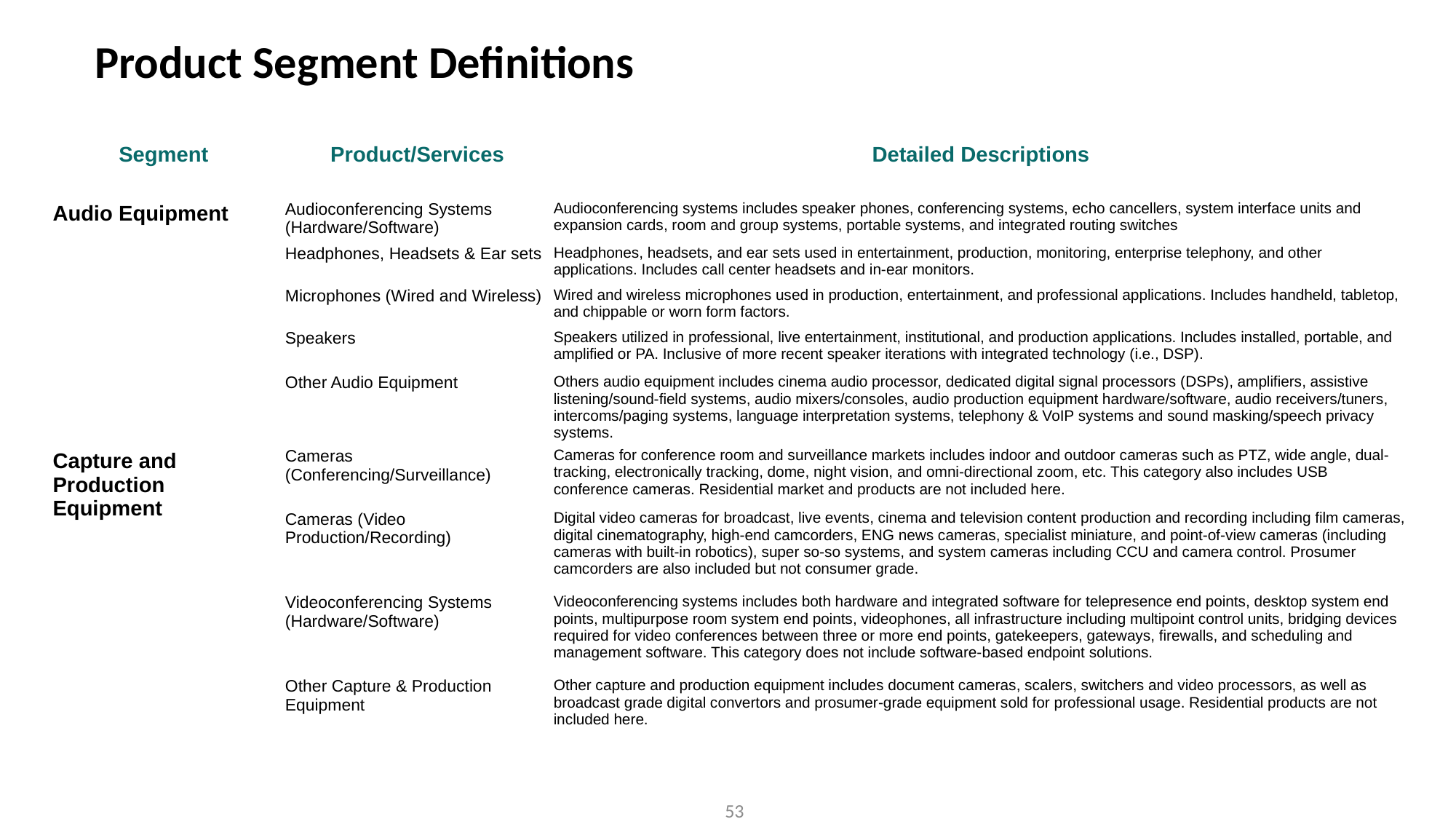

Product Segment Definitions
| Segment | Product/Services | Detailed Descriptions |
| --- | --- | --- |
| Audio Equipment | Audioconferencing Systems (Hardware/Software) | Audioconferencing systems includes speaker phones, conferencing systems, echo cancellers, system interface units and expansion cards, room and group systems, portable systems, and integrated routing switches |
| --- | --- | --- |
|  | Headphones, Headsets & Ear sets | Headphones, headsets, and ear sets used in entertainment, production, monitoring, enterprise telephony, and other applications. Includes call center headsets and in-ear monitors. |
|  | Microphones (Wired and Wireless) | Wired and wireless microphones used in production, entertainment, and professional applications. Includes handheld, tabletop, and chippable or worn form factors. |
|  | Speakers | Speakers utilized in professional, live entertainment, institutional, and production applications. Includes installed, portable, and amplified or PA. Inclusive of more recent speaker iterations with integrated technology (i.e., DSP). |
|  | Other Audio Equipment | Others audio equipment includes cinema audio processor, dedicated digital signal processors (DSPs), amplifiers, assistive listening/sound-field systems, audio mixers/consoles, audio production equipment hardware/software, audio receivers/tuners, intercoms/paging systems, language interpretation systems, telephony & VoIP systems and sound masking/speech privacy systems. |
| Capture and Production Equipment | Cameras (Conferencing/Surveillance) | Cameras for conference room and surveillance markets includes indoor and outdoor cameras such as PTZ, wide angle, dual-tracking, electronically tracking, dome, night vision, and omni-directional zoom, etc. This category also includes USB conference cameras. Residential market and products are not included here. |
|  | Cameras (Video Production/Recording) | Digital video cameras for broadcast, live events, cinema and television content production and recording including film cameras, digital cinematography, high-end camcorders, ENG news cameras, specialist miniature, and point-of-view cameras (including cameras with built-in robotics), super so-so systems, and system cameras including CCU and camera control. Prosumer camcorders are also included but not consumer grade. |
|  | Videoconferencing Systems (Hardware/Software) | Videoconferencing systems includes both hardware and integrated software for telepresence end points, desktop system end points, multipurpose room system end points, videophones, all infrastructure including multipoint control units, bridging devices required for video conferences between three or more end points, gatekeepers, gateways, firewalls, and scheduling and management software. This category does not include software-based endpoint solutions. |
|  | Other Capture & Production Equipment | Other capture and production equipment includes document cameras, scalers, switchers and video processors, as well as broadcast grade digital convertors and prosumer-grade equipment sold for professional usage. Residential products are not included here. |
53